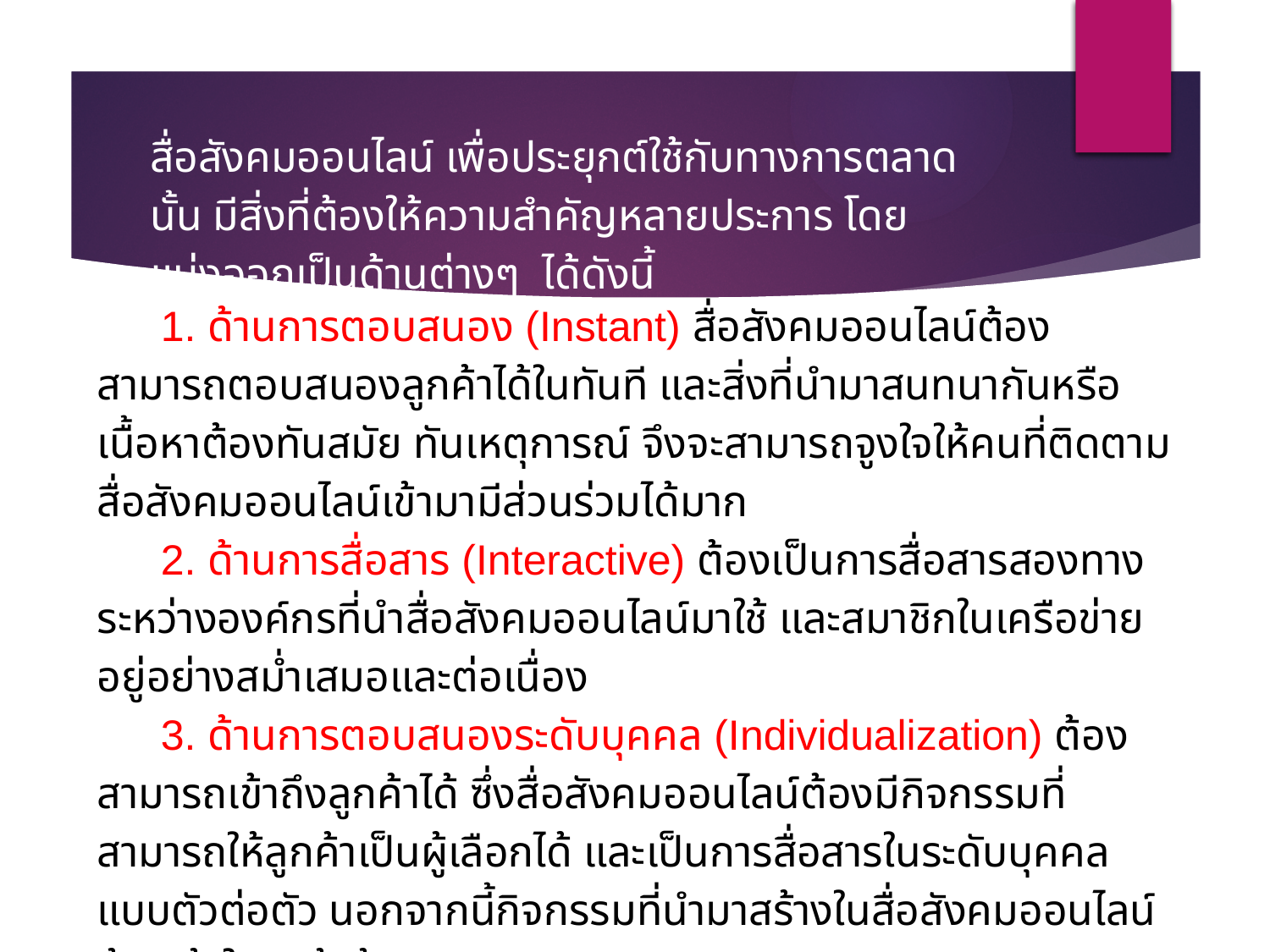

สื่อสังคมออนไลน์ เพื่อประยุกต์ใช้กับทางการตลาดนั้น มีสิ่งที่ต้องให้ความสำคัญหลายประการ โดยแบ่งออกเป็นด้านต่างๆ  ได้ดังนี้
1. ด้านการตอบสนอง (Instant) สื่อสังคมออนไลน์ต้องสามารถตอบสนองลูกค้าได้ในทันที และสิ่งที่นำมาสนทนากันหรือเนื้อหาต้องทันสมัย ทันเหตุการณ์ จึงจะสามารถจูงใจให้คนที่ติดตามสื่อสังคมออนไลน์เข้ามามีส่วนร่วมได้มาก
2. ด้านการสื่อสาร (Interactive) ต้องเป็นการสื่อสารสองทาง ระหว่างองค์กรที่นำสื่อสังคมออนไลน์มาใช้ และสมาชิกในเครือข่ายอยู่อย่างสม่ำเสมอและต่อเนื่อง
3. ด้านการตอบสนองระดับบุคคล (Individualization) ต้องสามารถเข้าถึงลูกค้าได้ ซึ่งสื่อสังคมออนไลน์ต้องมีกิจกรรมที่สามารถให้ลูกค้าเป็นผู้เลือกได้ และเป็นการสื่อสารในระดับบุคคลแบบตัวต่อตัว นอกจากนี้กิจกรรมที่นำมาสร้างในสื่อสังคมออนไลน์ต้องเข้าใจลูกค้าด้วย